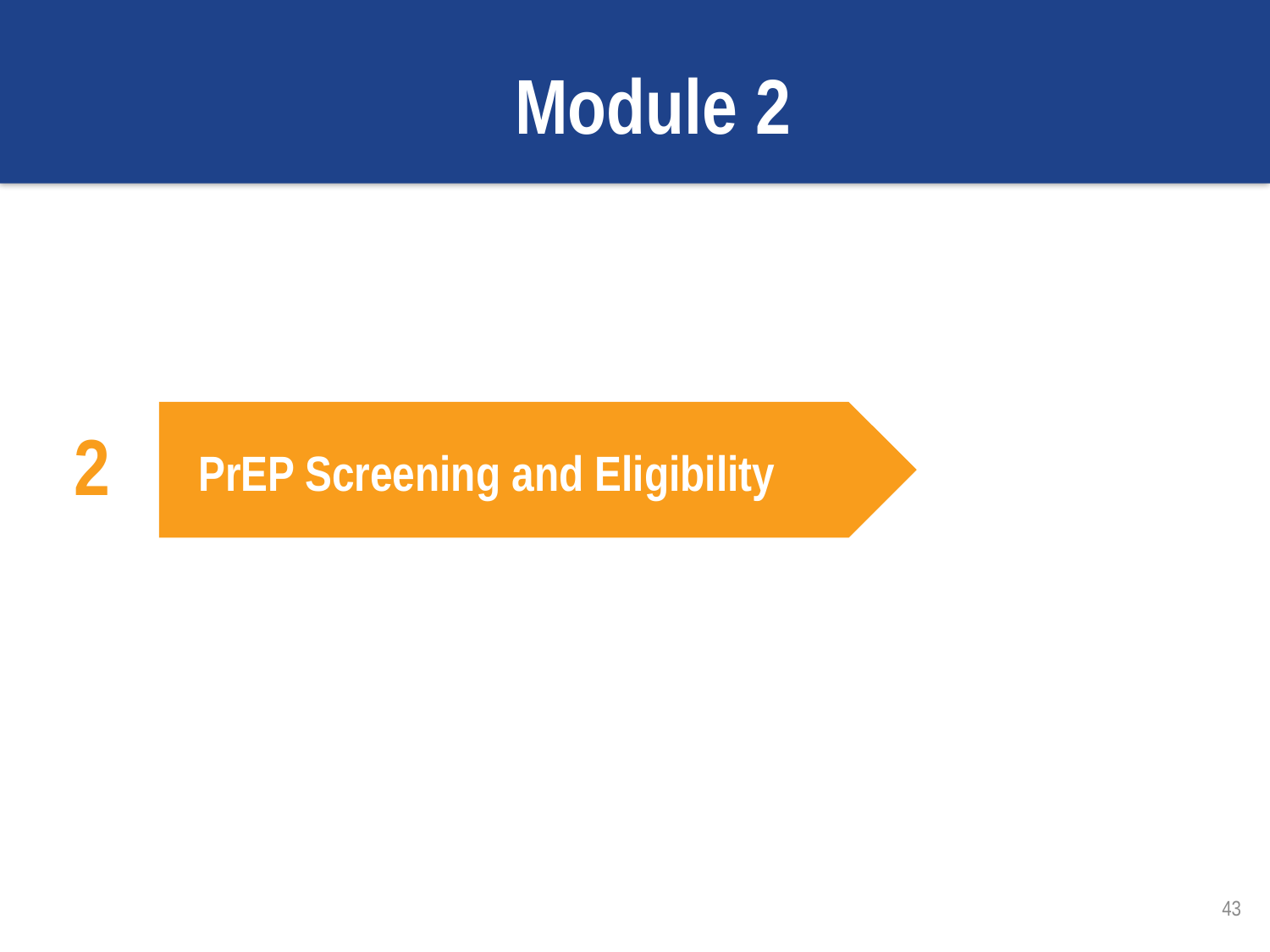

Module 2

2
PrEP Screening and Eligibility
43